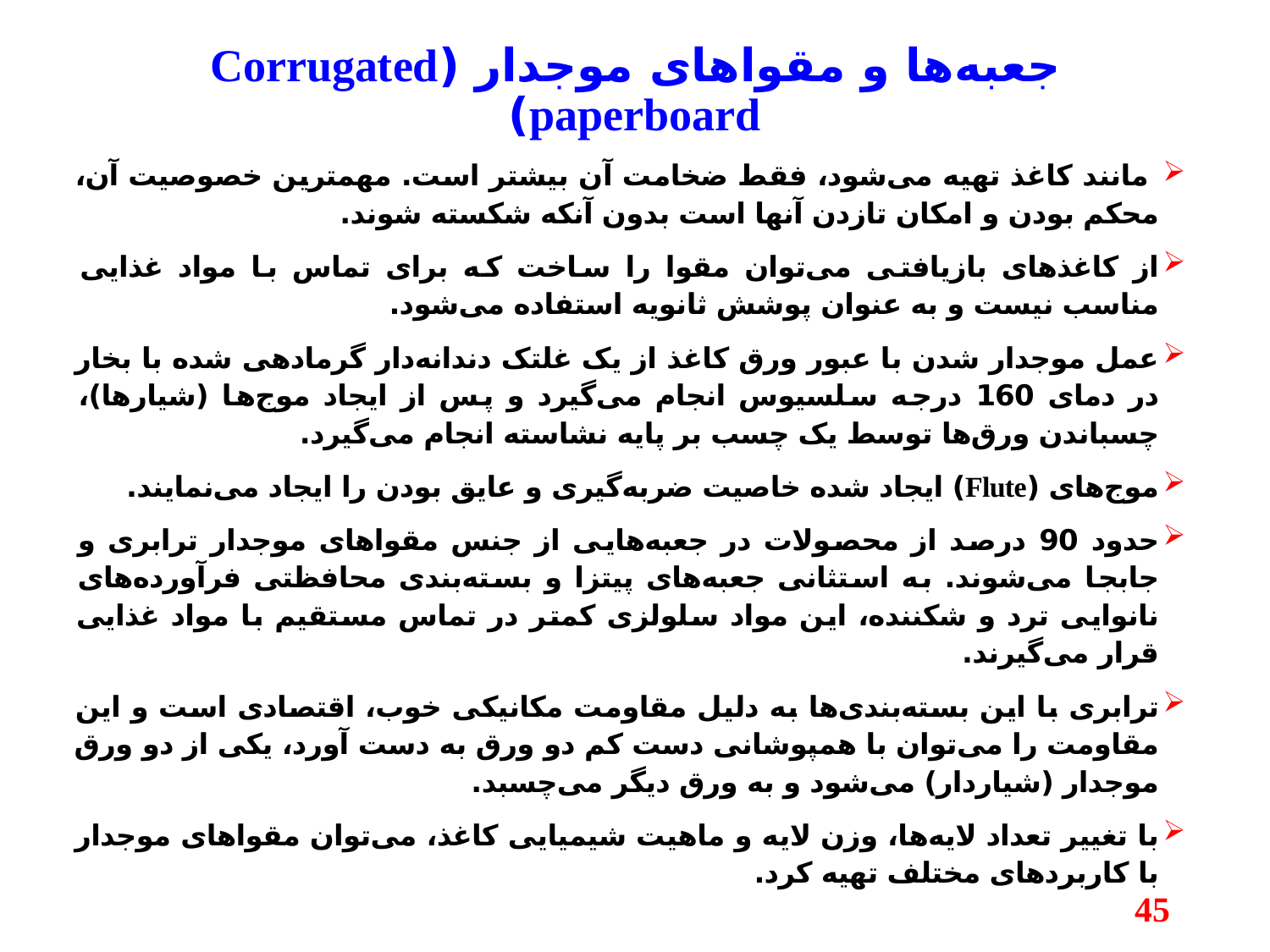

# جعبه‌ها و مقواهای موجدار (Corrugated paperboard)
 مانند کاغذ تهیه می‌شود، فقط ضخامت آن بیشتر است. مهمترین خصوصیت آن، محکم بودن و امکان تازدن آنها است بدون آنکه شکسته شوند.
از کاغذهای بازیافتی می‌توان مقوا را ساخت که برای تماس با مواد غذایی مناسب نیست و به عنوان پوشش ثانویه استفاده می‌شود.
عمل موجدار شدن با عبور ورق کاغذ از یک غلتک دندانه‌دار گرمادهی شده با بخار در دمای 160 درجه سلسیوس انجام می‌گیرد و پس از ایجاد موج‌ها (شیارها)، چسباندن ورق‌ها توسط یک چسب بر پایه نشاسته انجام می‌گیرد.
موج‌های (Flute) ایجاد شده خاصیت ضربه‌گیری و عایق بودن را ایجاد می‌نمایند.
حدود 90 درصد از محصولات در جعبه‌هایی از جنس مقواهای موجدار ترابری و جابجا می‌شوند. به استثانی جعبه‌های پیتزا و بسته‌بندی محافظتی فرآورده‌های نانوایی ترد و شکننده، این مواد سلولزی کمتر در تماس مستقیم با مواد غذایی قرار می‌گیرند.
ترابری با این بسته‌بندی‌ها به دلیل مقاومت مکانیکی خوب، اقتصادی است و این مقاومت را می‌توان با همپوشانی دست کم دو ورق به دست آورد، یکی از دو ورق موجدار (شیاردار) می‌شود و به ورق دیگر می‌چسبد.
با تغییر تعداد لایه‌ها، وزن لایه و ماهیت شیمیایی کاغذ، می‌توان مقواهای موجدار با کاربردهای مختلف تهیه کرد.

45